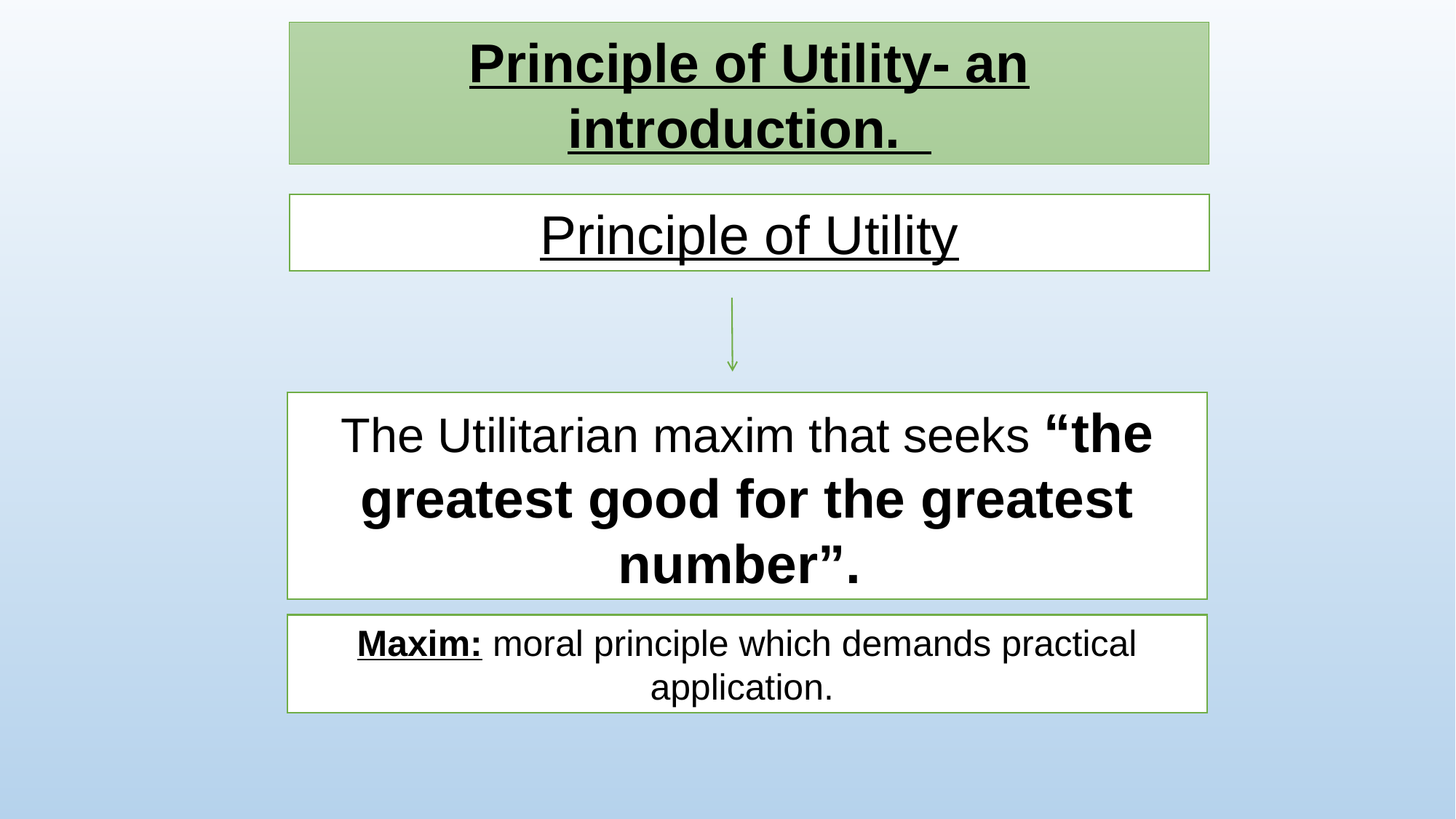

Principle of Utility- an introduction.
Principle of Utility
The Utilitarian maxim that seeks “the greatest good for the greatest number”.
Maxim: moral principle which demands practical application.